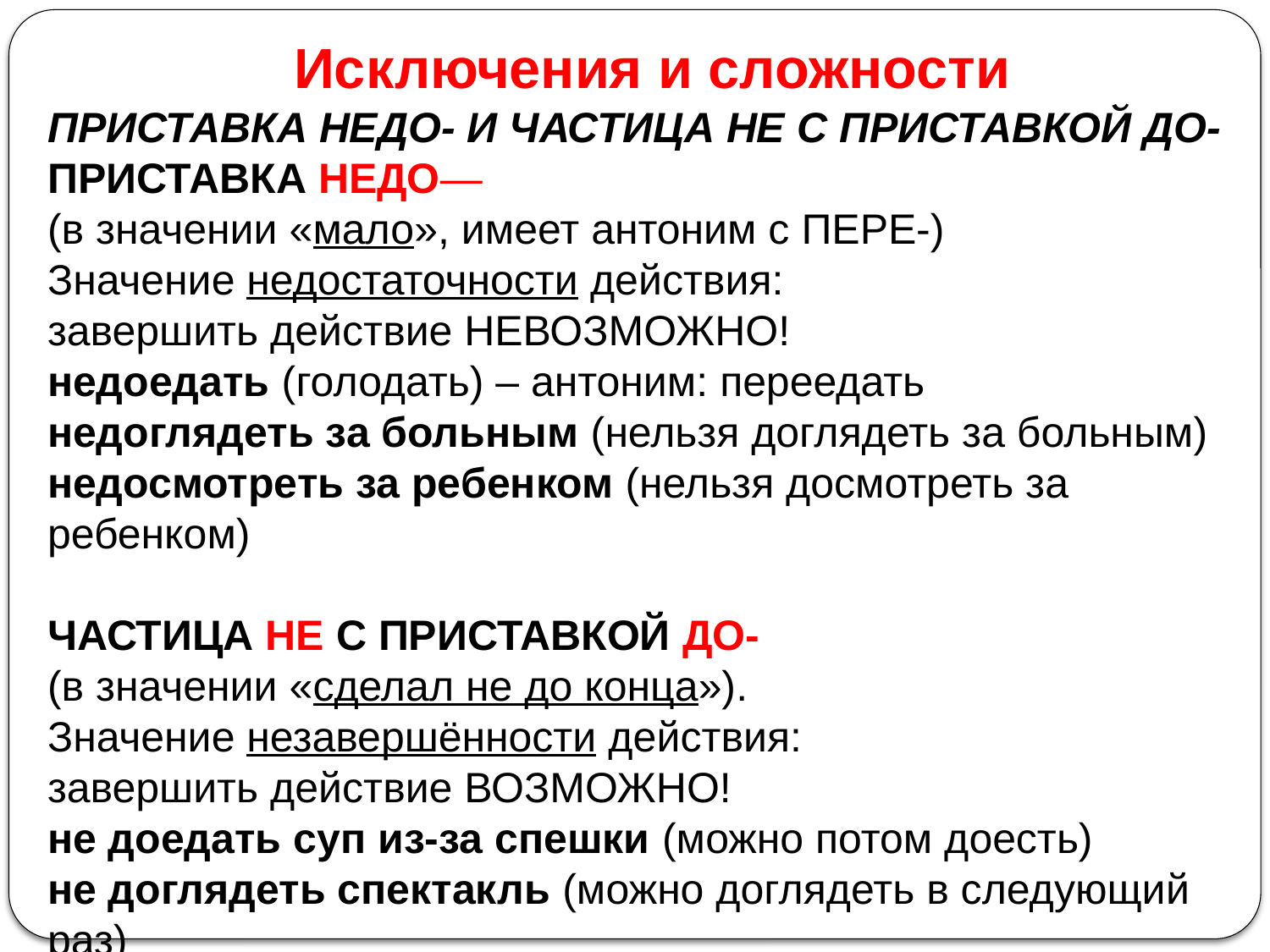

Исключения и сложности
ПРИСТАВКА НЕДО- И ЧАСТИЦА НЕ С ПРИСТАВКОЙ ДО-
ПРИСТАВКА НЕДО—
(в значении «мало», имеет антоним с ПЕРЕ-)
Значение недостаточности действия:
завершить действие НЕВОЗМОЖНО!
недоедать (голодать) – антоним: переедать
недоглядеть за больным (нельзя доглядеть за больным)
недосмотреть за ребенком (нельзя досмотреть за ребенком)

ЧАСТИЦА НЕ С ПРИСТАВКОЙ ДО-
(в значении «сделал не до конца»).
Значение незавершённости действия:
завершить действие ВОЗМОЖНО!
не доедать суп из-за спешки (можно потом доесть)
не доглядеть спектакль (можно доглядеть в следующий раз)
не досмотреть фильм (можно вернуться и досмотреть его)